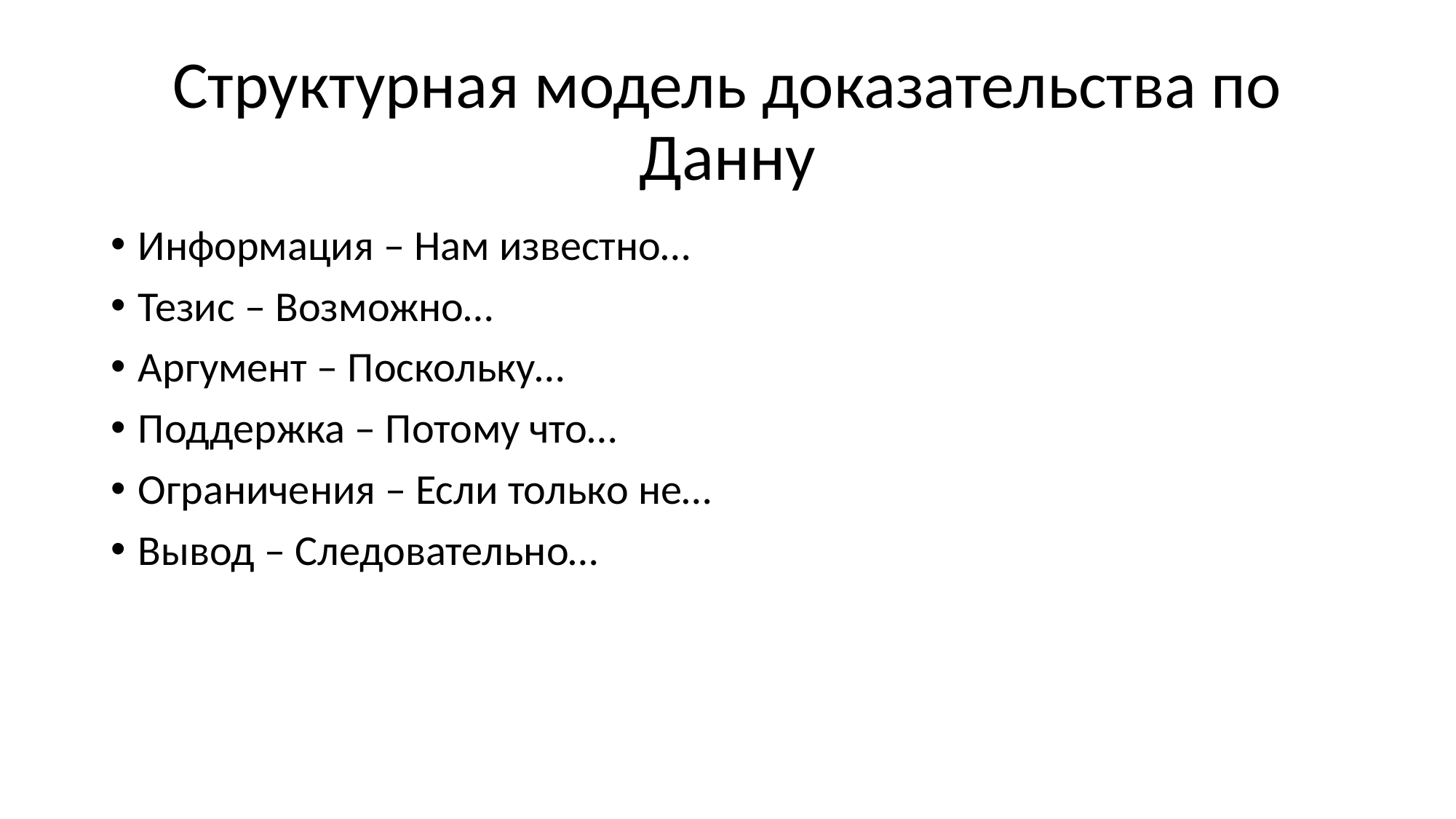

# Структурная модель доказательства по Данну
Информация – Нам известно…
Тезис – Возможно…
Аргумент – Поскольку…
Поддержка – Потому что…
Ограничения – Если только не…
Вывод – Следовательно…